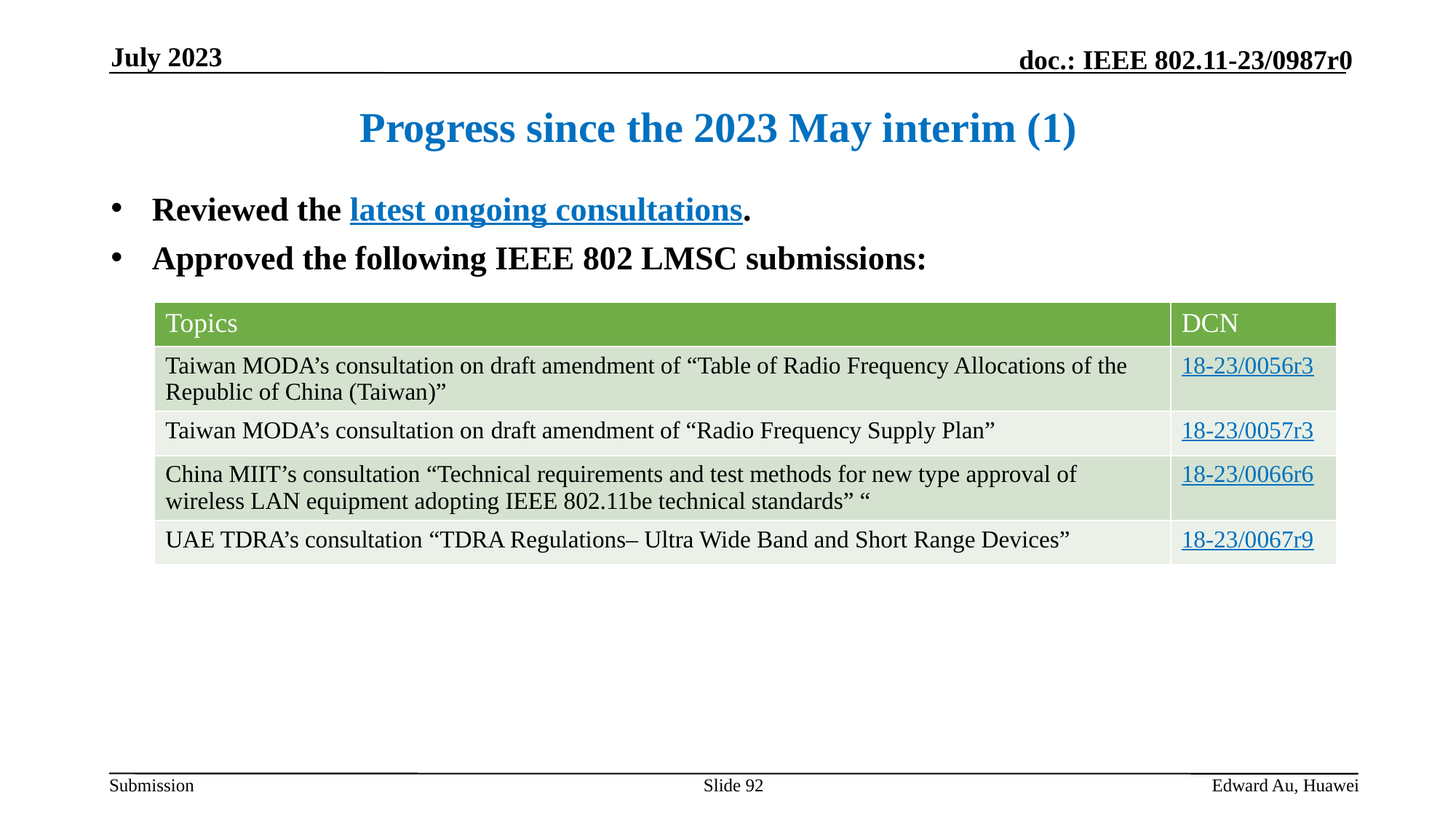

July 2023
Progress since the 2023 May interim (1)
Reviewed the latest ongoing consultations.
Approved the following IEEE 802 LMSC submissions:

| Topics | DCN |
| --- | --- |
| Taiwan MODA’s consultation on draft amendment of “Table of Radio Frequency Allocations of the Republic of China (Taiwan)” | 18-23/0056r3 |
| Taiwan MODA’s consultation on draft amendment of “Radio Frequency Supply Plan” | 18-23/0057r3 |
| China MIIT’s consultation “Technical requirements and test methods for new type approval of wireless LAN equipment adopting IEEE 802.11be technical standards” “ | 18-23/0066r6 |
| UAE TDRA’s consultation “TDRA Regulations– Ultra Wide Band and Short Range Devices” | 18-23/0067r9 |
Slide 92
Edward Au, Huawei